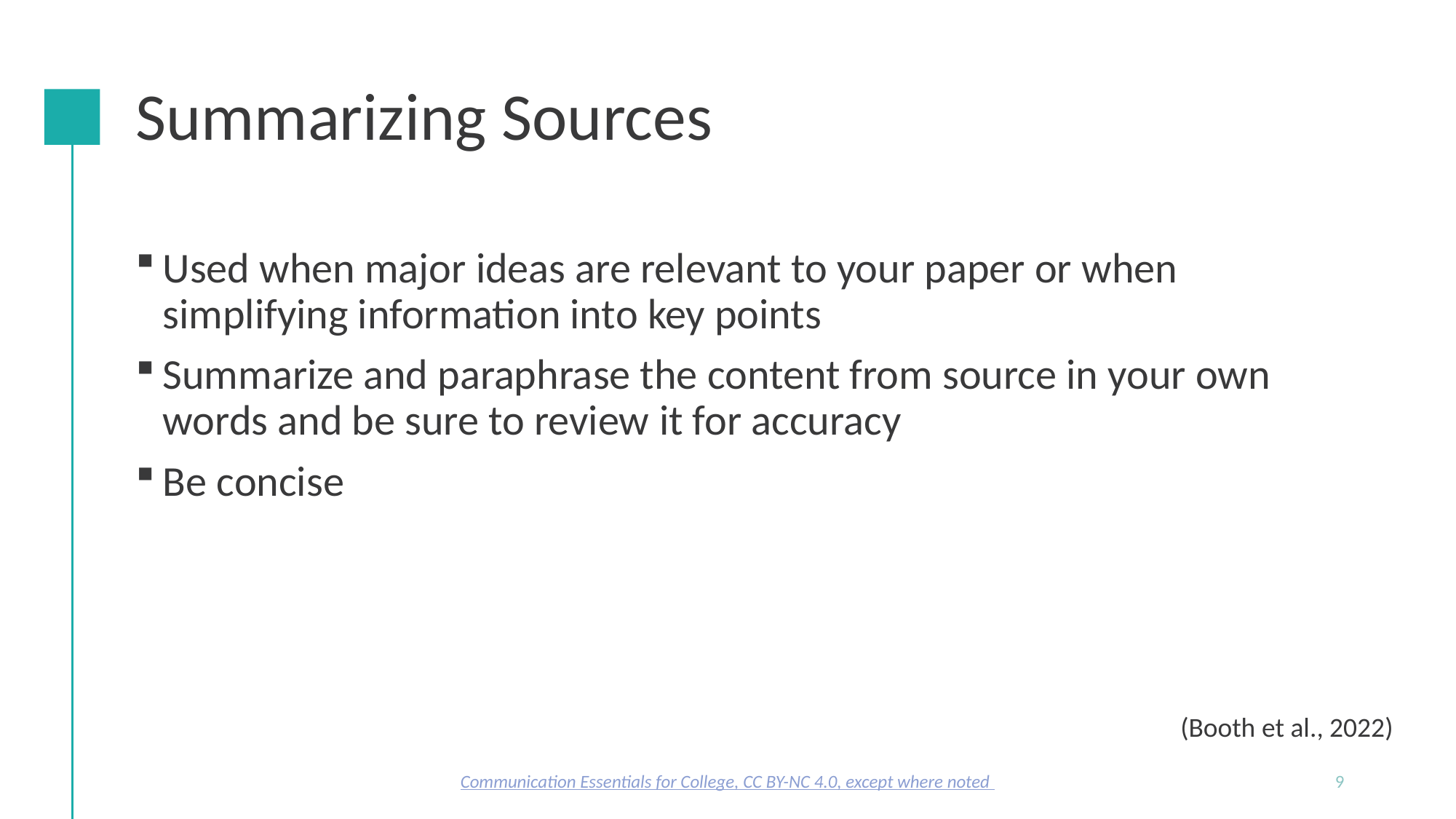

# Summarizing Sources
Used when major ideas are relevant to your paper or when simplifying information into key points
Summarize and paraphrase the content from source in your own words and be sure to review it for accuracy
Be concise
(Booth et al., 2022)
Communication Essentials for College, CC BY-NC 4.0, except where noted
9